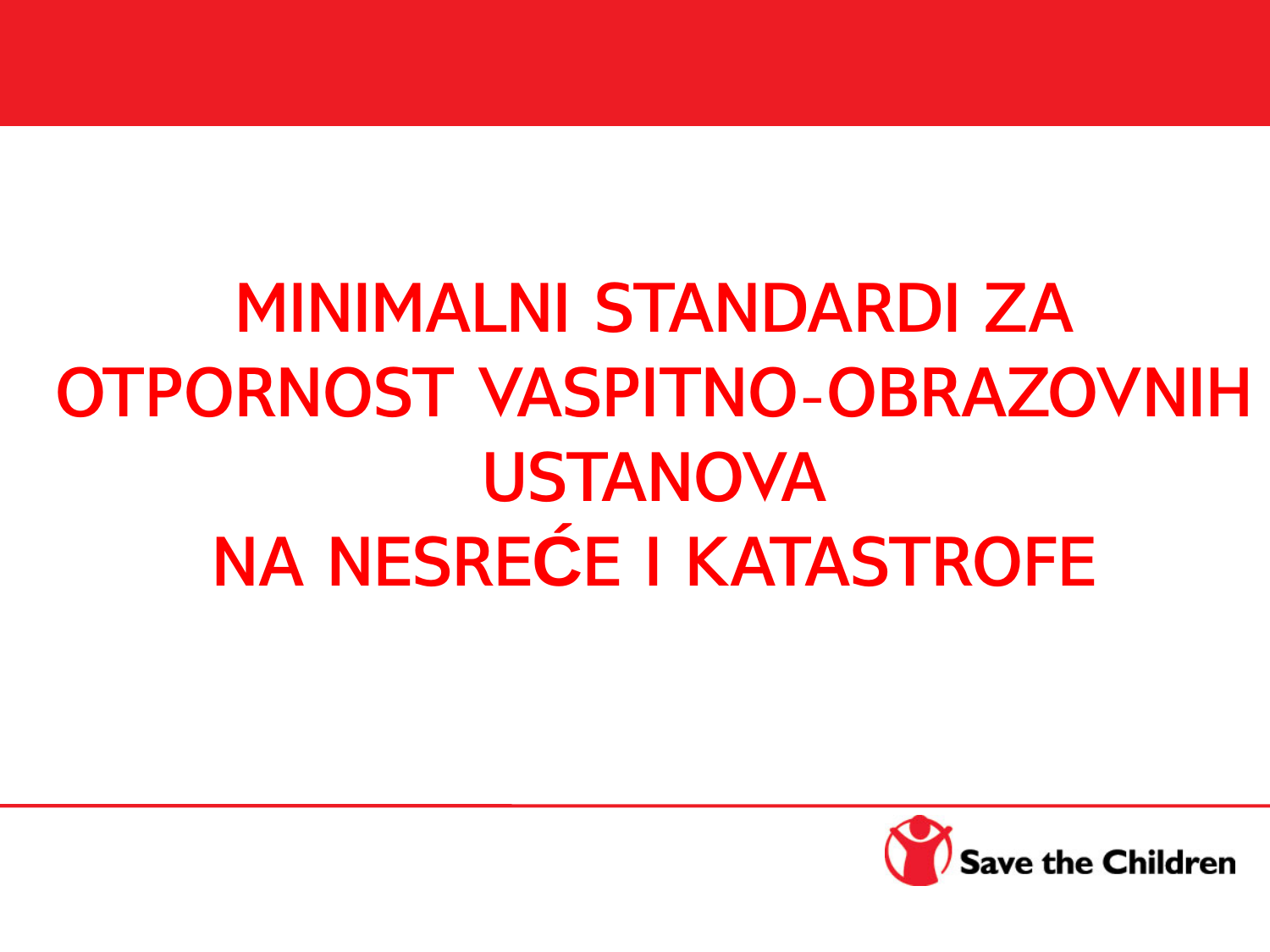

# MINIMALNI STANDARDI ZA OTPORNOST VASPITNO-OBRAZOVNIH USTANOVA NA NESREĆE I KATASTROFE